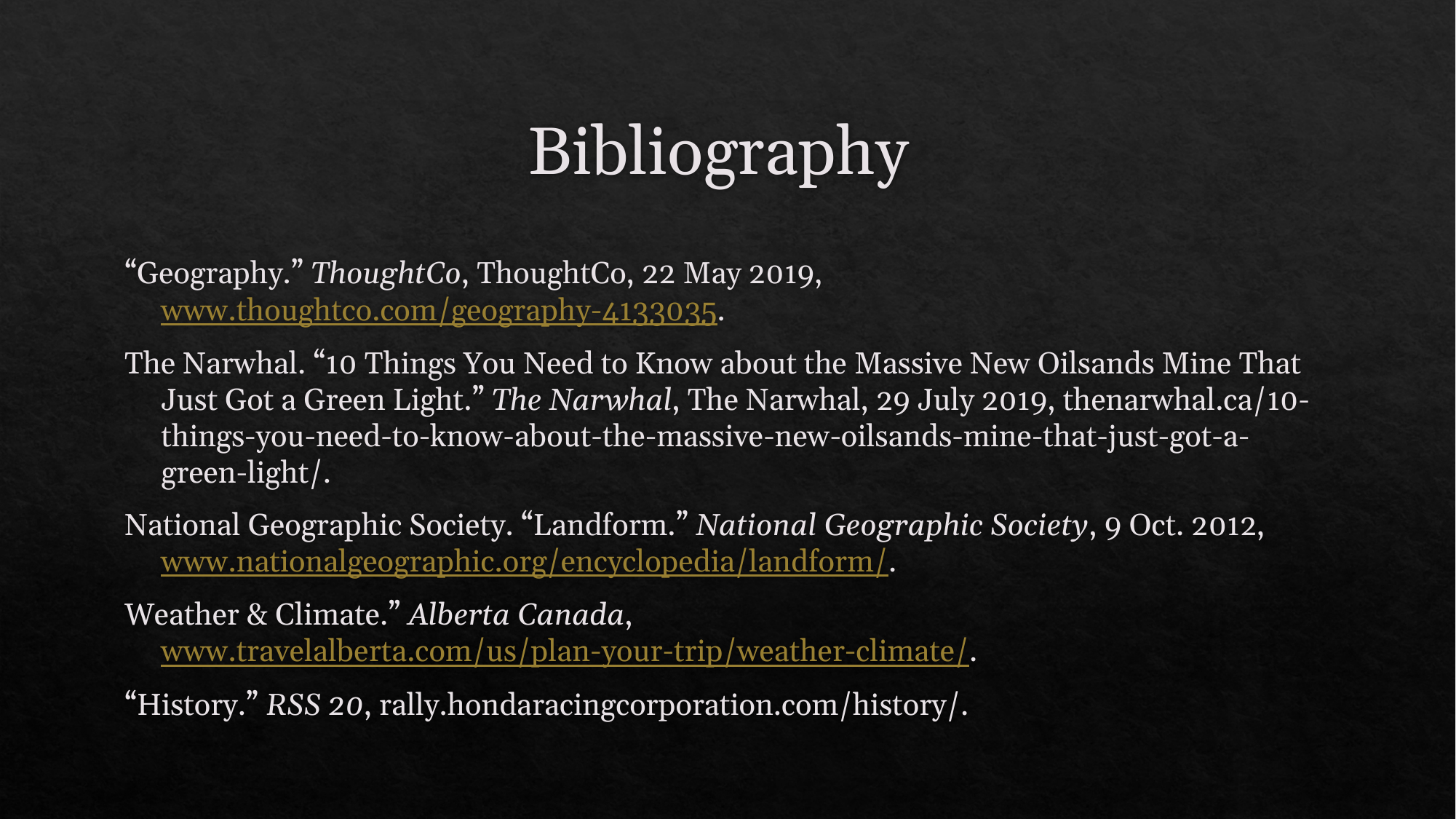

# Bibliography
“Geography.” ThoughtCo, ThoughtCo, 22 May 2019, www.thoughtco.com/geography-4133035.
The Narwhal. “10 Things You Need to Know about the Massive New Oilsands Mine That Just Got a Green Light.” The Narwhal, The Narwhal, 29 July 2019, thenarwhal.ca/10-things-you-need-to-know-about-the-massive-new-oilsands-mine-that-just-got-a-green-light/.
National Geographic Society. “Landform.” National Geographic Society, 9 Oct. 2012, www.nationalgeographic.org/encyclopedia/landform/.
Weather & Climate.” Alberta Canada, www.travelalberta.com/us/plan-your-trip/weather-climate/.
“History.” RSS 20, rally.hondaracingcorporation.com/history/.